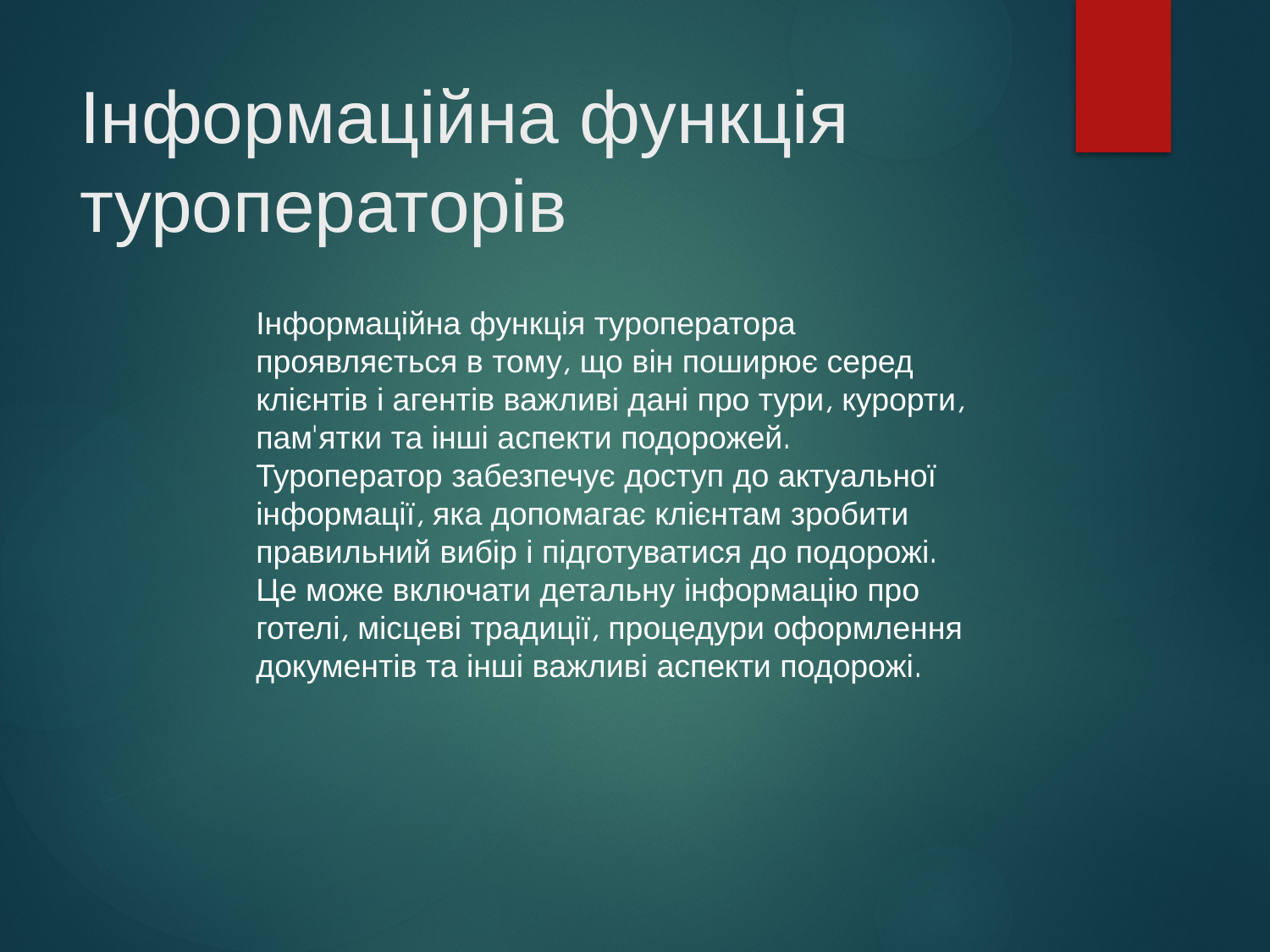

# Інформаційна функція туроператорів
Інформаційна функція туроператора проявляється в тому, що він поширює серед клієнтів і агентів важливі дані про тури, курорти, пам'ятки та інші аспекти подорожей. Туроператор забезпечує доступ до актуальної інформації, яка допомагає клієнтам зробити правильний вибір і підготуватися до подорожі. Це може включати детальну інформацію про готелі, місцеві традиції, процедури оформлення документів та інші важливі аспекти подорожі.